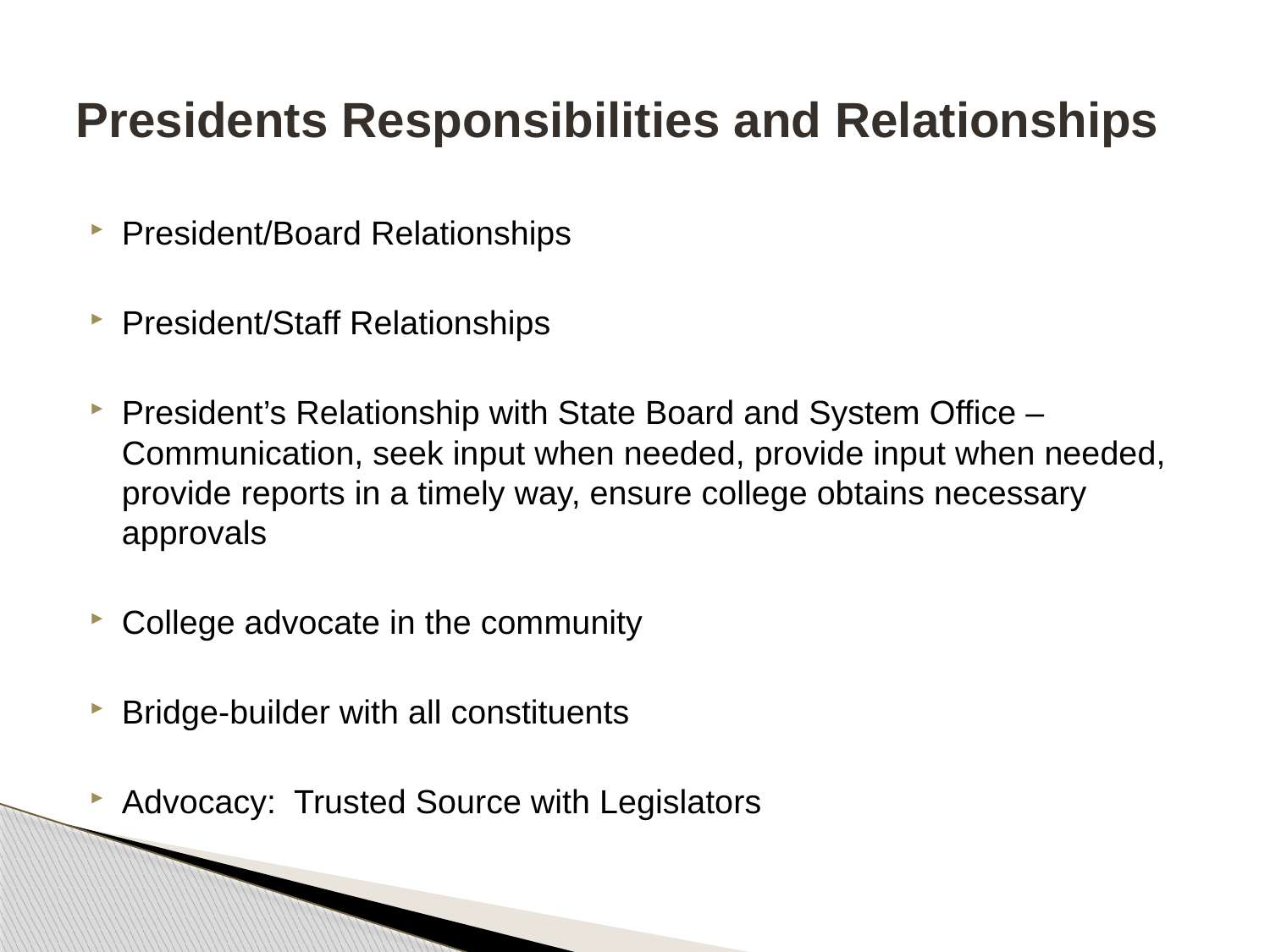

# Presidents Responsibilities and Relationships
President/Board Relationships

President/Staff Relationships

President’s Relationship with State Board and System Office – Communication, seek input when needed, provide input when needed, provide reports in a timely way, ensure college obtains necessary approvals

College advocate in the community

Bridge-builder with all constituents

Advocacy:  Trusted Source with Legislators